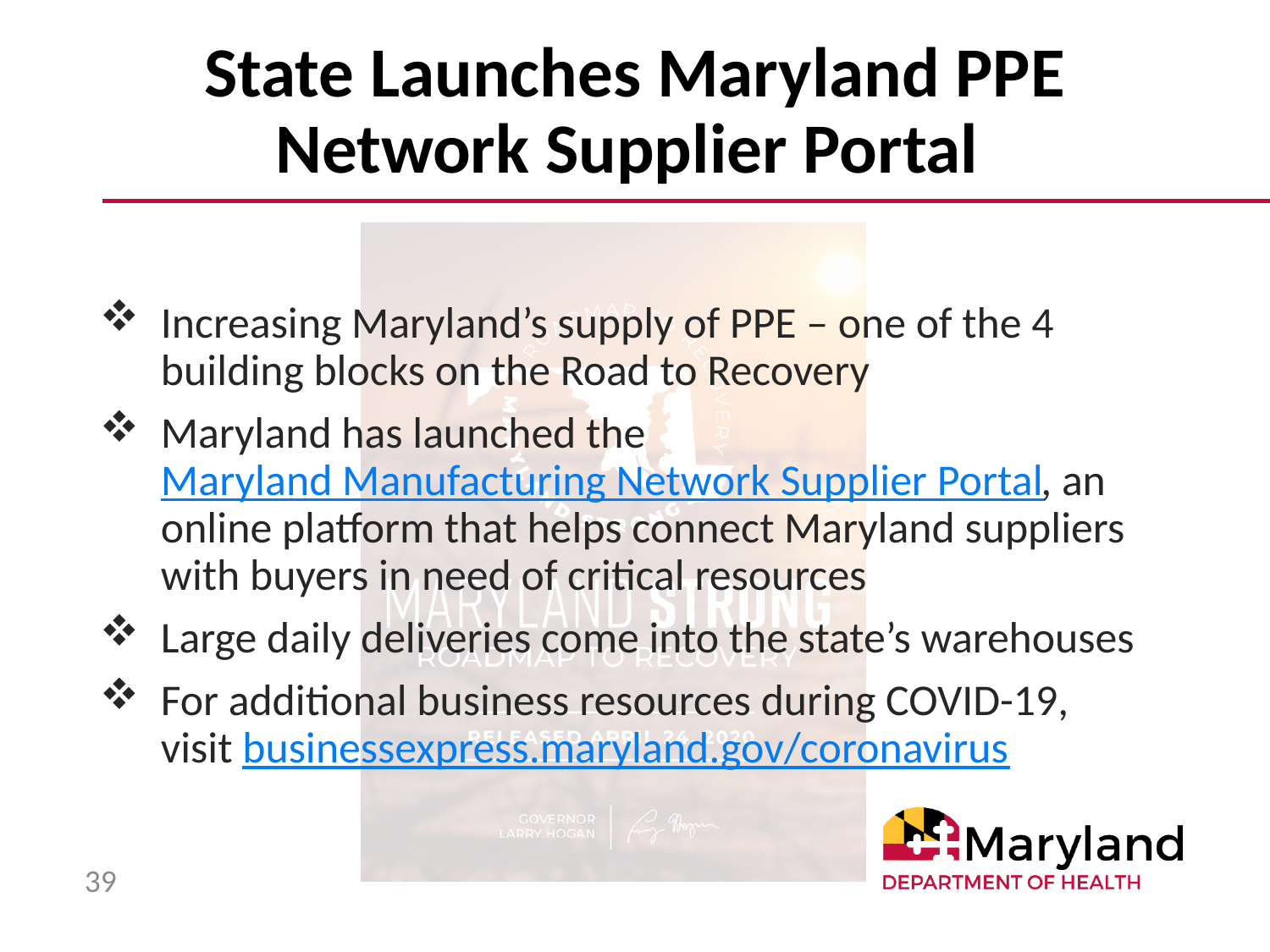

# State Launches Maryland PPE Network Supplier Portal

Increasing Maryland’s supply of PPE – one of the 4 building blocks on the Road to Recovery
Maryland has launched the Maryland Manufacturing Network Supplier Portal, an online platform that helps connect Maryland suppliers with buyers in need of critical resources
Large daily deliveries come into the state’s warehouses
For additional business resources during COVID-19,  visit businessexpress.maryland.gov/coronavirus

39